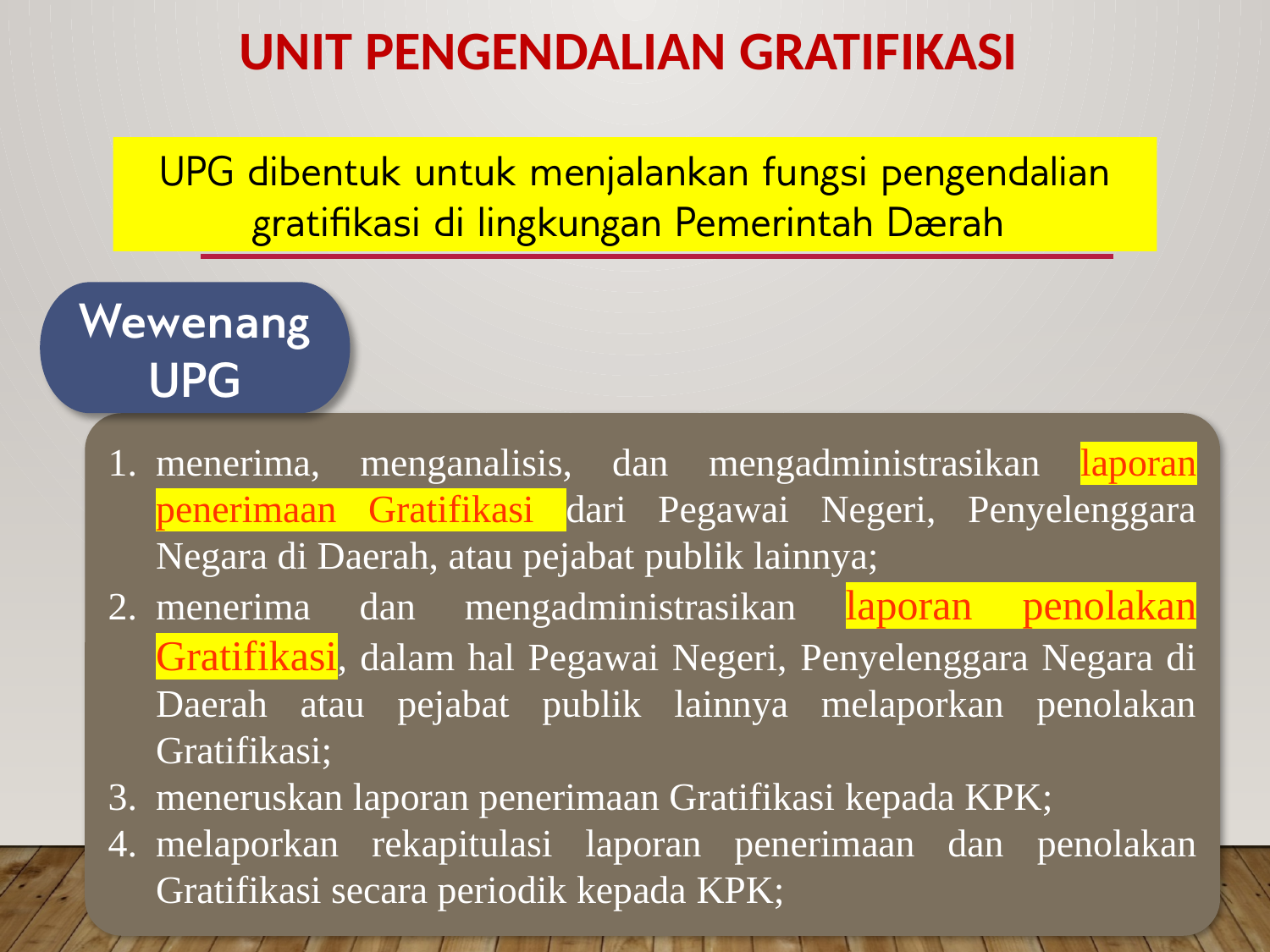

# UNIT PENGENDALIAN GRATIFIKASI
UPG dibentuk untuk menjalankan fungsi pengendalian gratifikasi di lingkungan Pemerintah Daerah
Wewenang UPG
menerima, menganalisis, dan mengadministrasikan laporan penerimaan Gratifikasi dari Pegawai Negeri, Penyelenggara Negara di Daerah, atau pejabat publik lainnya;
menerima dan mengadministrasikan laporan penolakan Gratifikasi, dalam hal Pegawai Negeri, Penyelenggara Negara di Daerah atau pejabat publik lainnya melaporkan penolakan Gratifikasi;
meneruskan laporan penerimaan Gratifikasi kepada KPK;
melaporkan rekapitulasi laporan penerimaan dan penolakan Gratifikasi secara periodik kepada KPK;